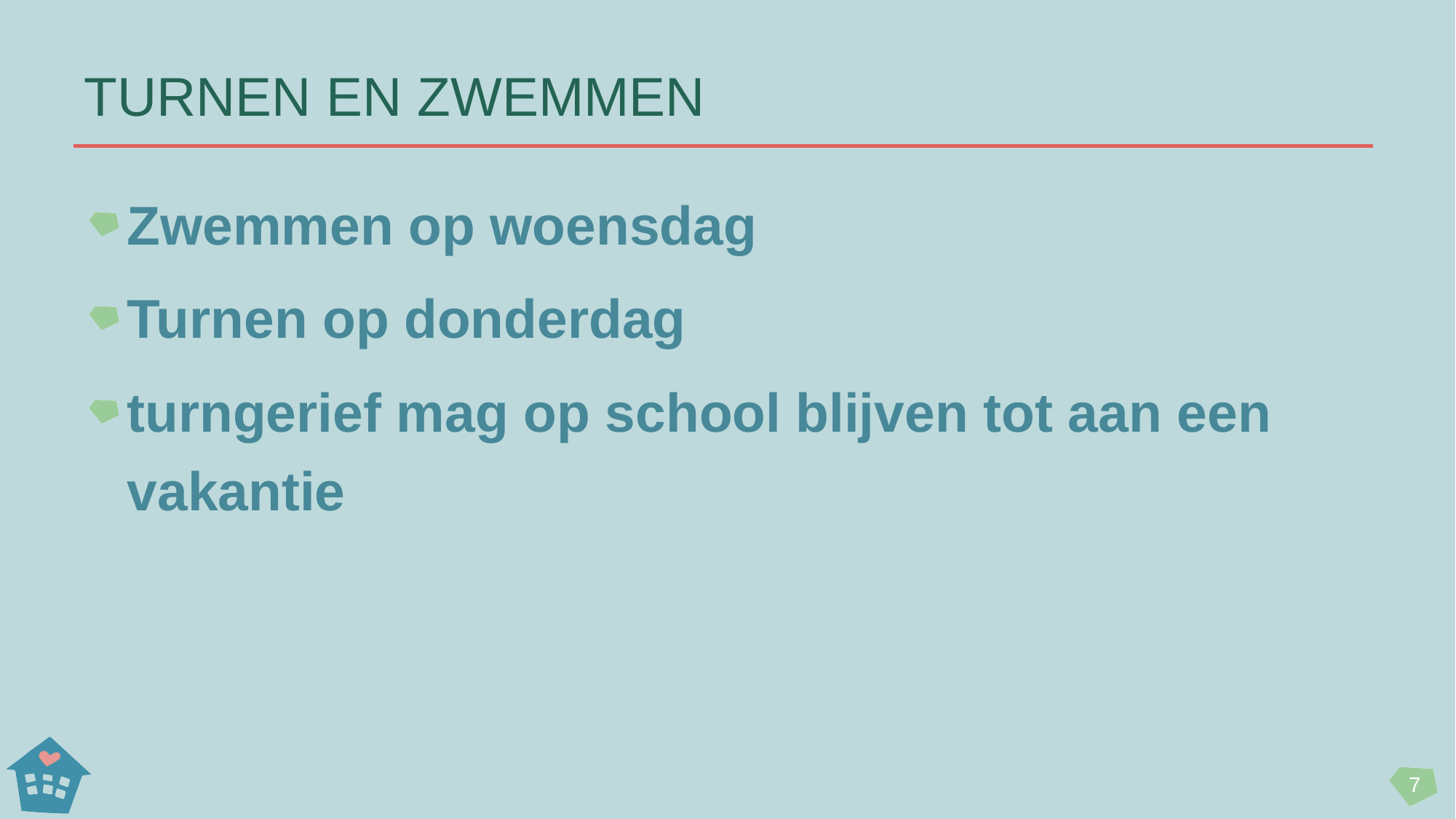

# TURNEN EN ZWEMMEN
Zwemmen op woensdag
Turnen op donderdag
turngerief mag op school blijven tot aan een vakantie